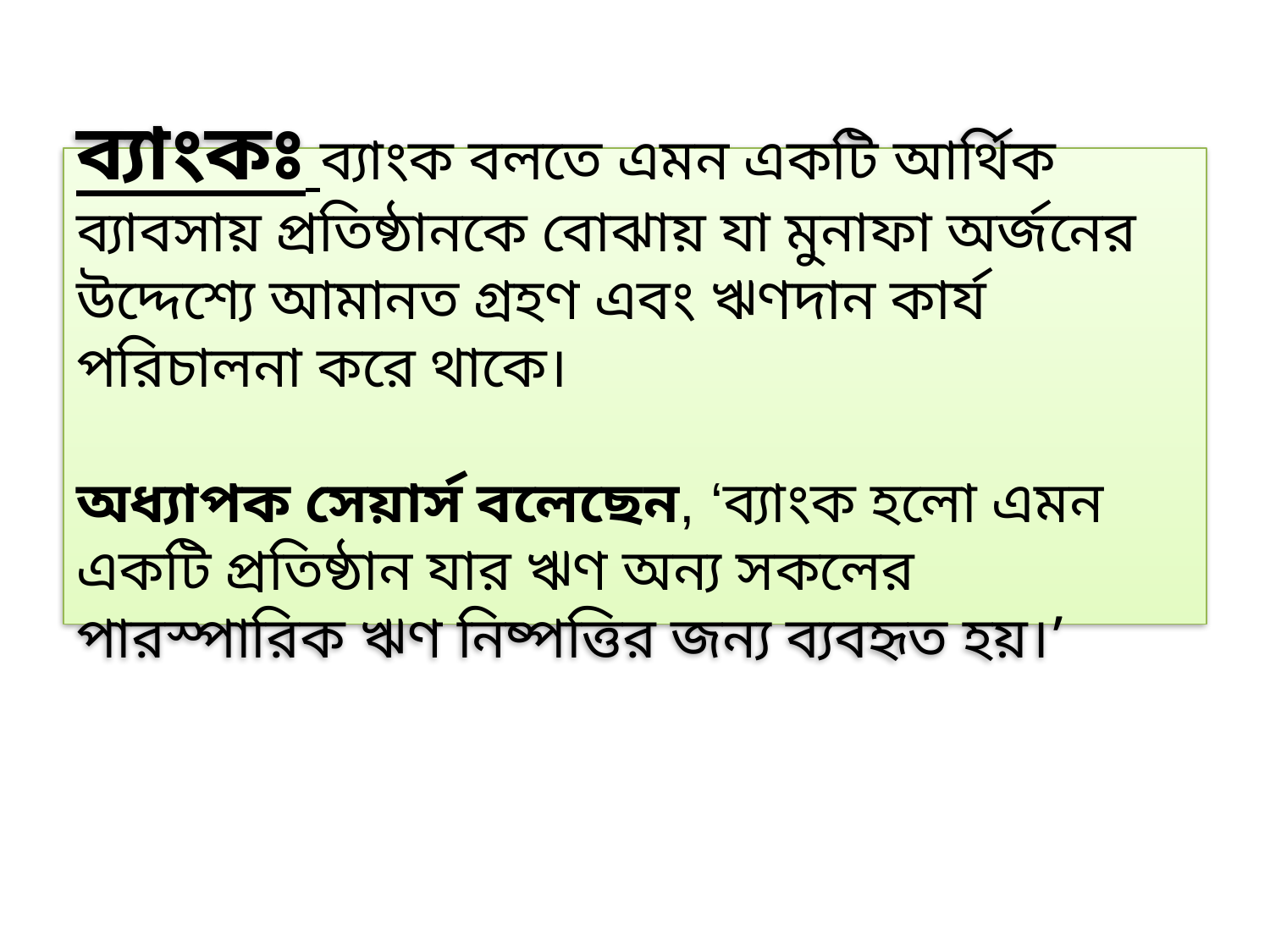

# ব্যাংকঃ ব্যাংক বলতে এমন একটি আর্থিক ব্যাবসায় প্রতিষ্ঠানকে বোঝায় যা মুনাফা অর্জনের উদ্দেশ্যে আমানত গ্রহণ এবং ঋণদান কার্য পরিচালনা করে থাকে। অধ্যাপক সেয়ার্স বলেছেন, ‘ব্যাংক হলো এমন একটি প্রতিষ্ঠান যার ঋণ অন্য সকলের পারস্পারিক ঋণ নিষ্পত্তির জন্য ব্যবহৃত হয়।’